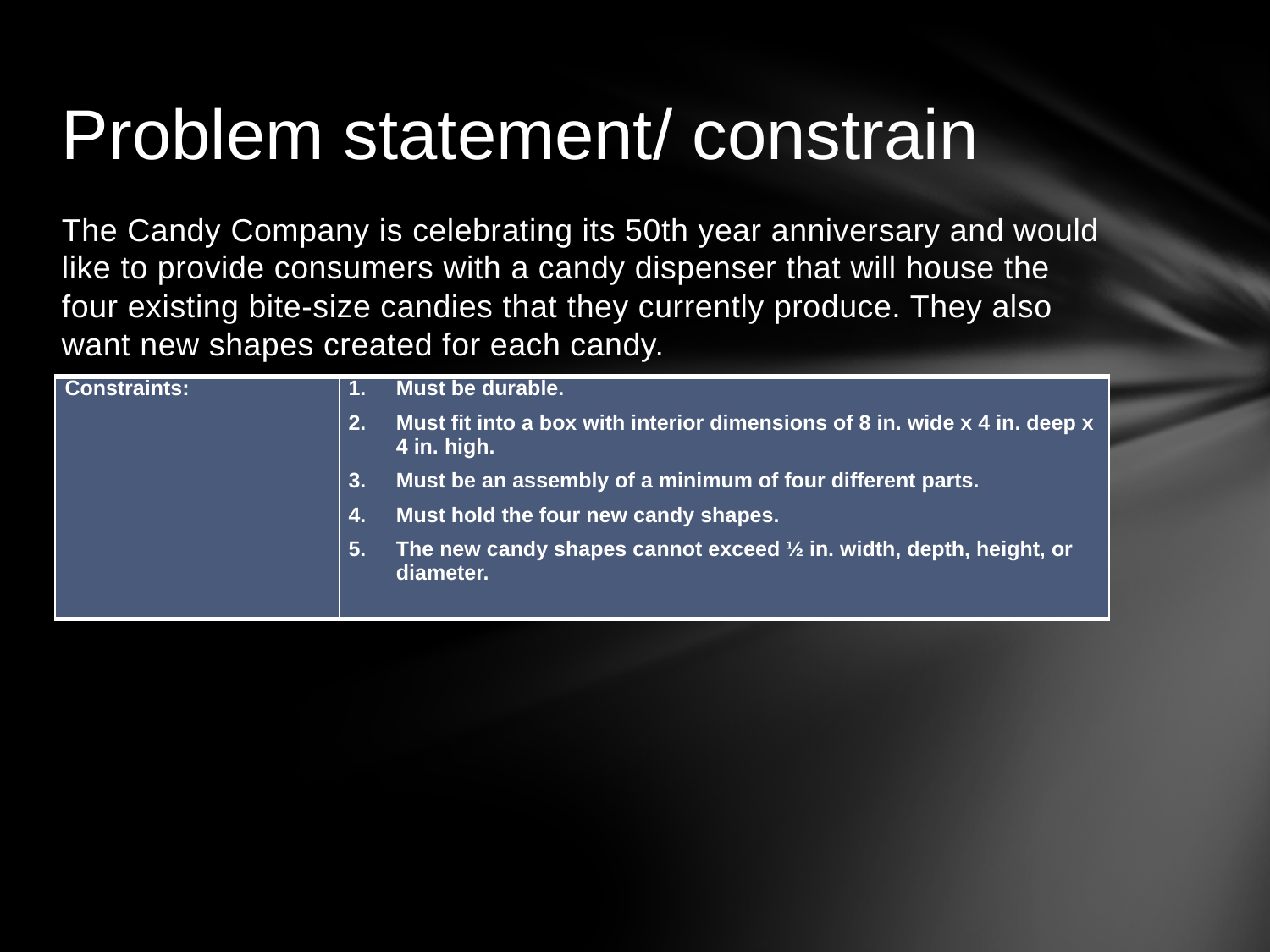

# Problem statement/ constrain
The Candy Company is celebrating its 50th year anniversary and would like to provide consumers with a candy dispenser that will house the four existing bite-size candies that they currently produce. They also want new shapes created for each candy.

| Constraints: | Must be durable. Must fit into a box with interior dimensions of 8 in. wide x 4 in. deep x 4 in. high. Must be an assembly of a minimum of four different parts. Must hold the four new candy shapes. The new candy shapes cannot exceed ½ in. width, depth, height, or diameter. |
| --- | --- |